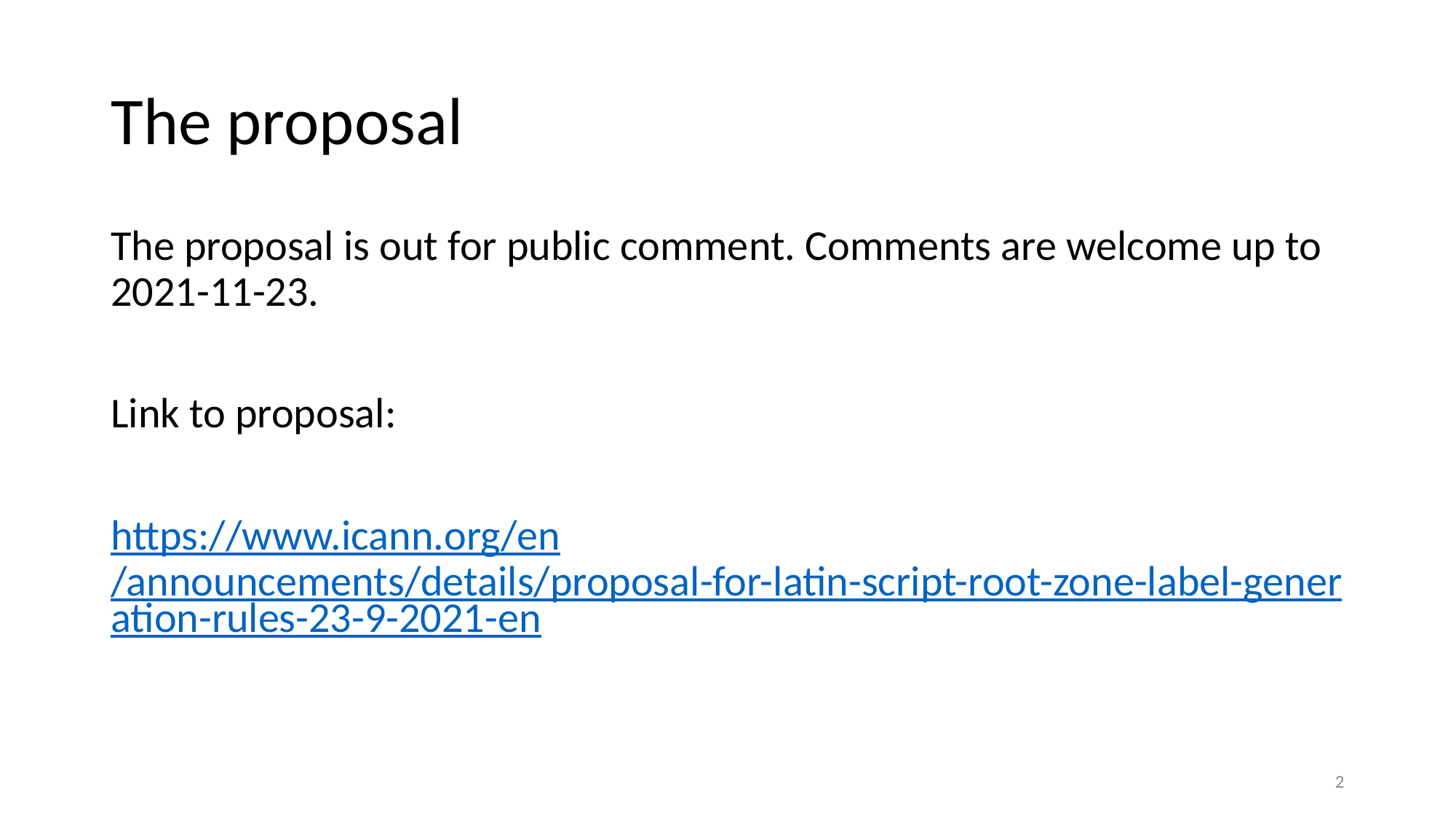

# The proposal
The proposal is out for public comment. Comments are welcome up to 2021-11-23.

Link to proposal:

https://www.icann.org/en/announcements/details/proposal-for-latin-script-root-zone-label-generation-rules-23-9-2021-en

2